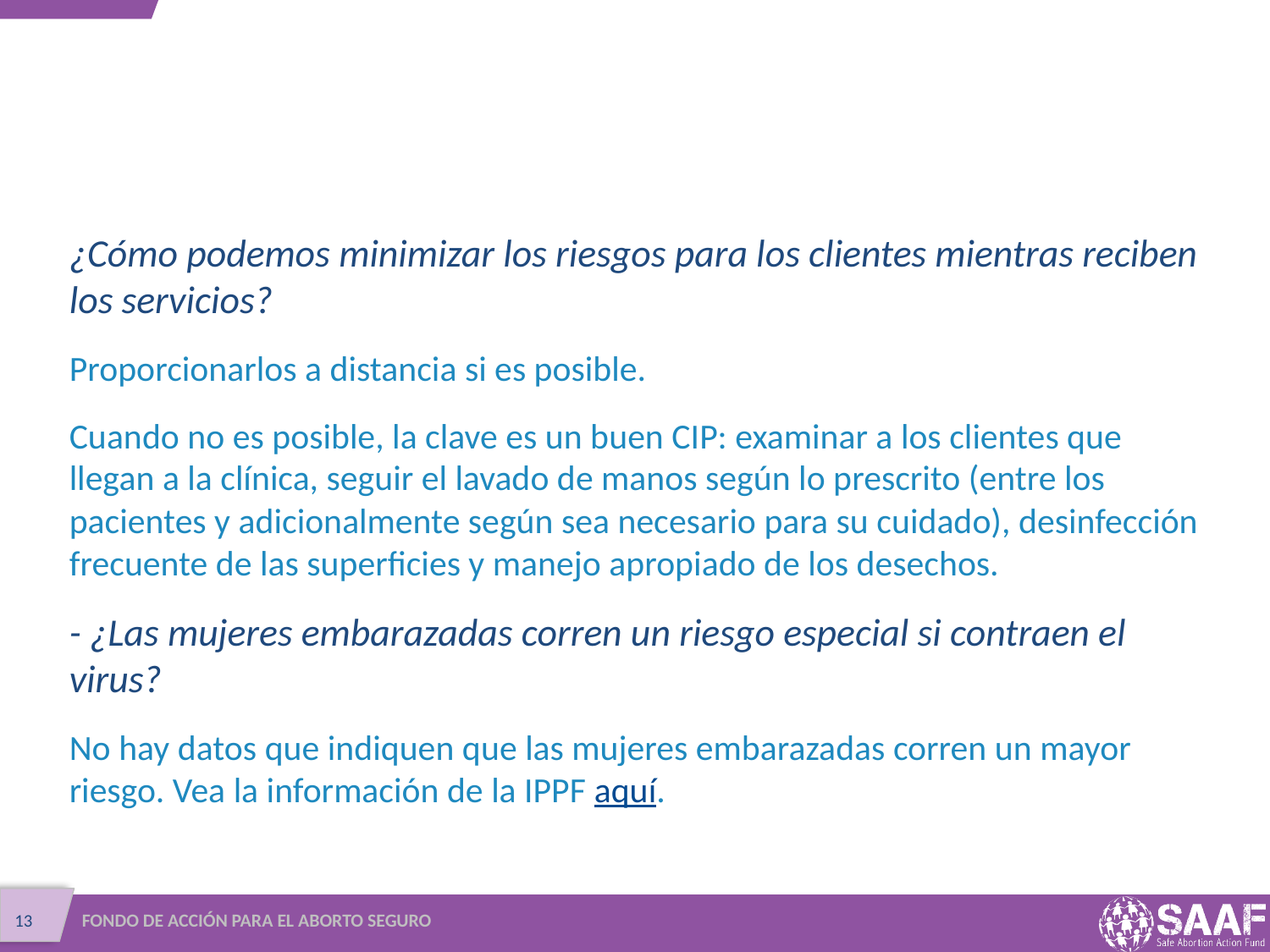

¿Cómo podemos minimizar los riesgos para los clientes mientras reciben los servicios?
Proporcionarlos a distancia si es posible.
Cuando no es posible, la clave es un buen CIP: examinar a los clientes que llegan a la clínica, seguir el lavado de manos según lo prescrito (entre los pacientes y adicionalmente según sea necesario para su cuidado), desinfección frecuente de las superficies y manejo apropiado de los desechos.
- ¿Las mujeres embarazadas corren un riesgo especial si contraen el virus?
No hay datos que indiquen que las mujeres embarazadas corren un mayor riesgo. Vea la información de la IPPF aquí.

FONDO DE ACCIÓN PARA EL ABORTO SEGURO